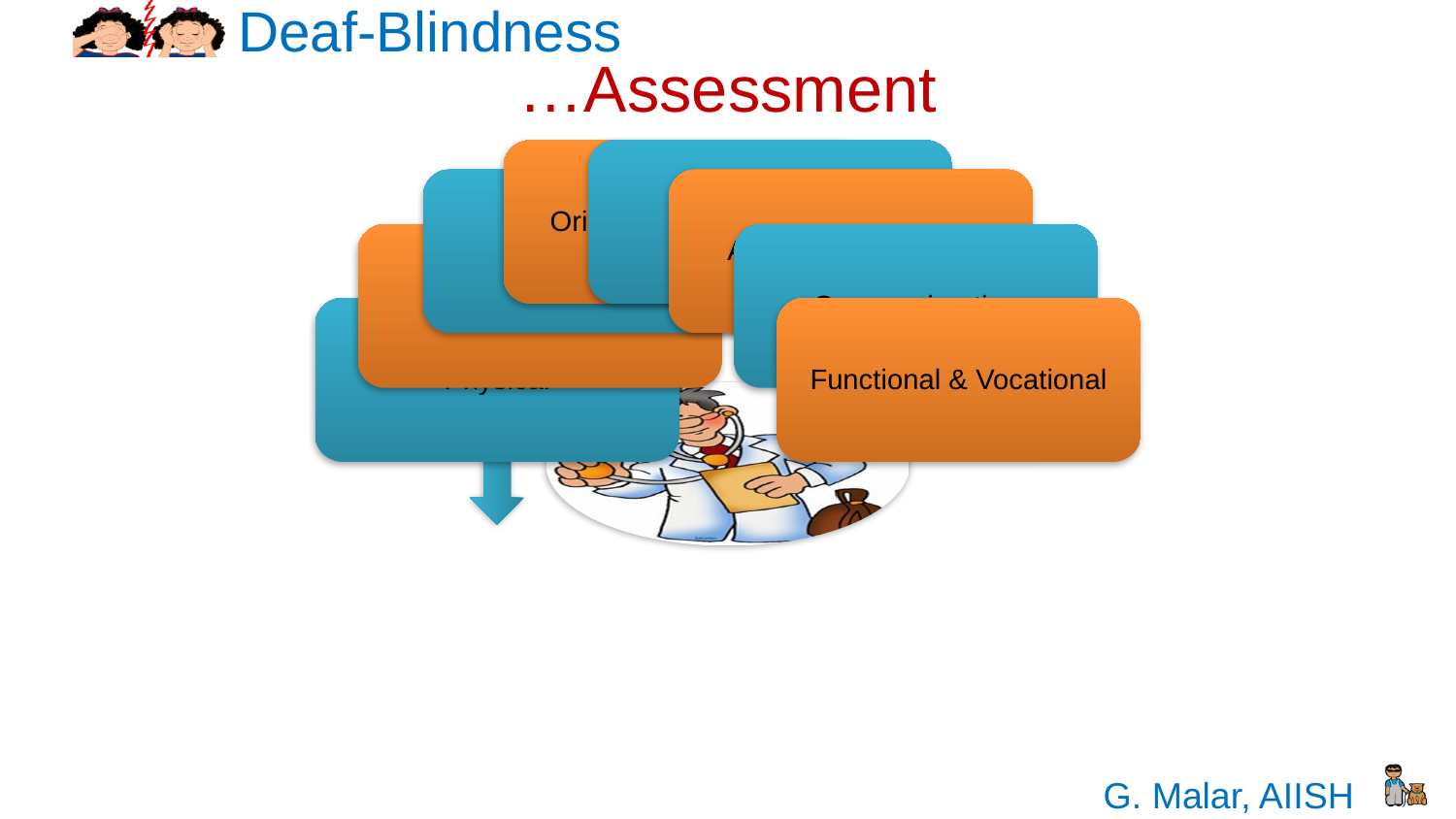

# …Assessment
Audiology
Ophthal-mology
Physical
Intelligence
Adaptive Behaviour
Communi-cation
Functional & Vocational